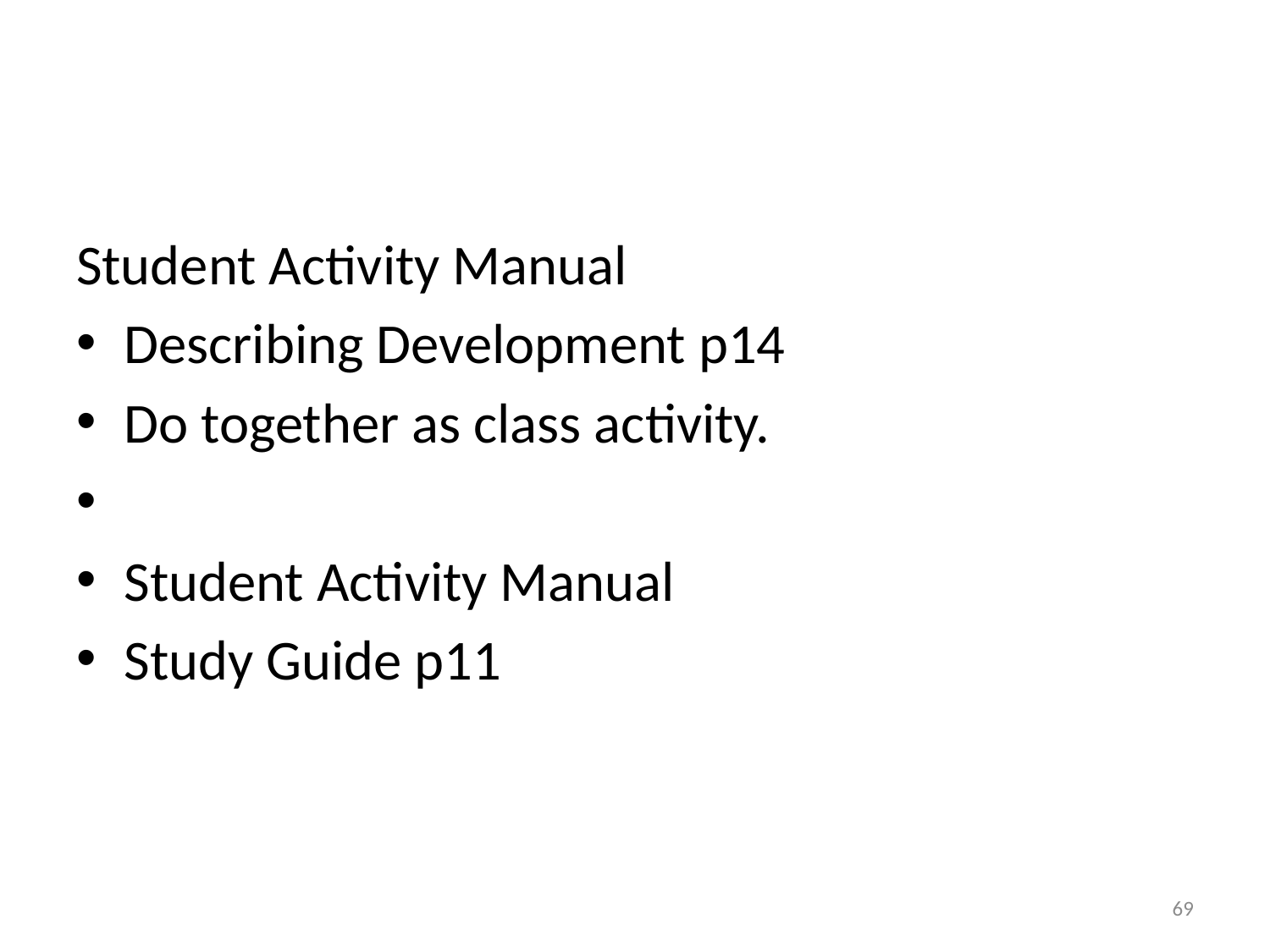

#
Student Activity Manual
Describing Development p14
Do together as class activity.

Student Activity Manual
Study Guide p11
69